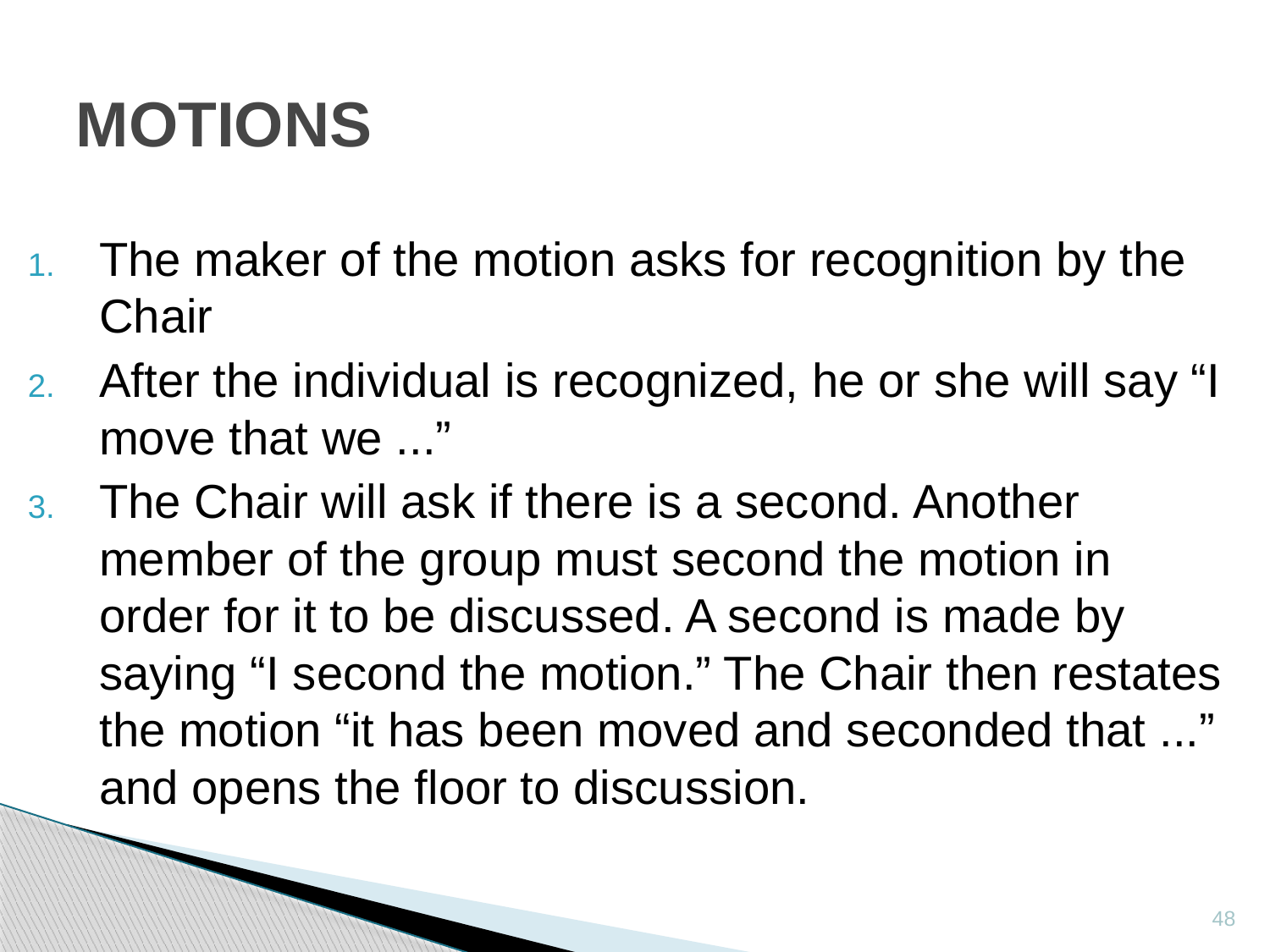

Motions
The maker of the motion asks for recognition by the Chair
After the individual is recognized, he or she will say “I move that we ...”
The Chair will ask if there is a second. Another member of the group must second the motion in order for it to be discussed. A second is made by saying “I second the motion.” The Chair then restates the motion “it has been moved and seconded that ...” and opens the floor to discussion.
48